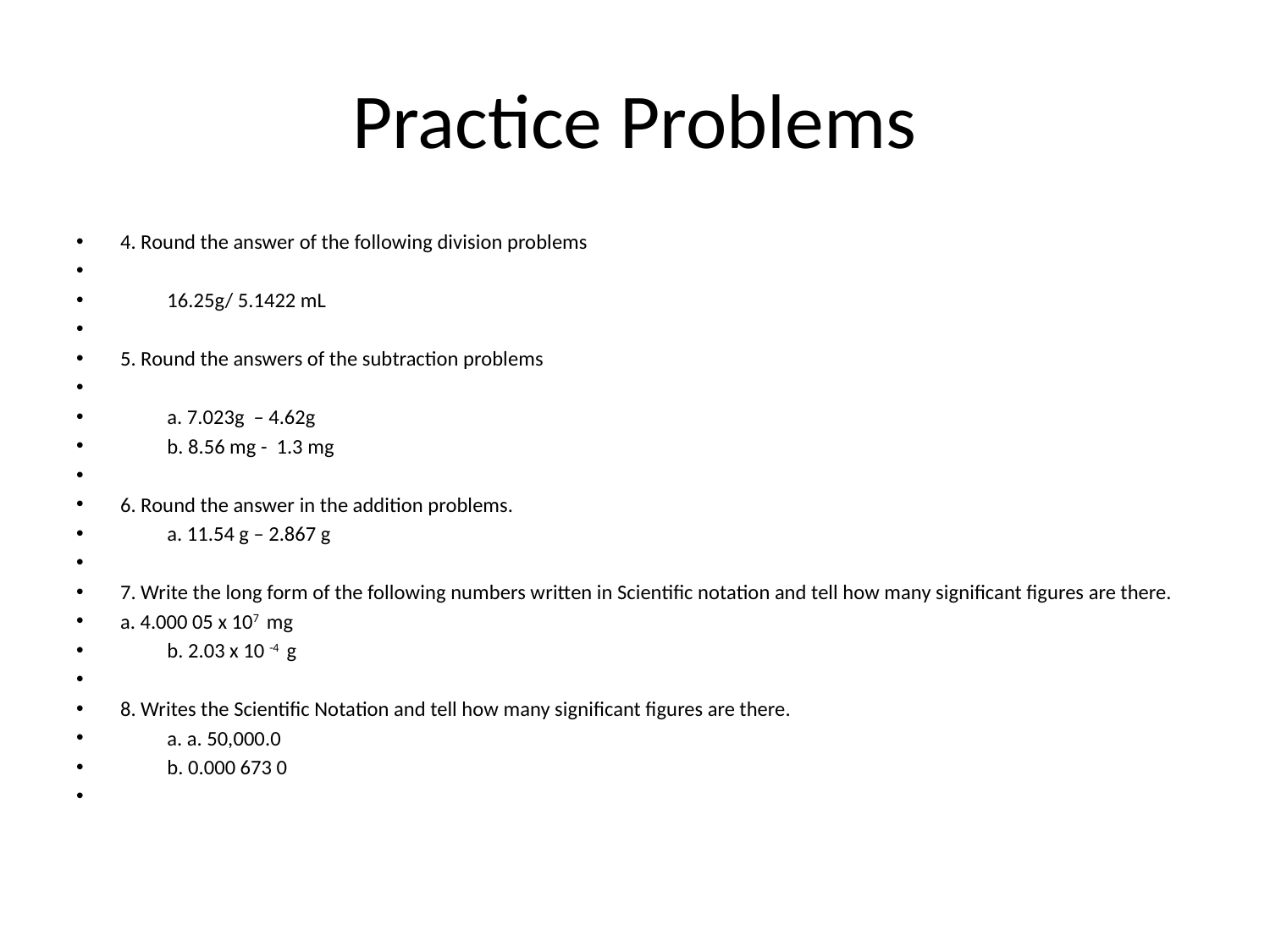

# Practice Problems
4. Round the answer of the following division problems

	16.25g/ 5.1422 mL

5. Round the answers of the subtraction problems

	a. 7.023g  – 4.62g
	b. 8.56 mg -  1.3 mg

6. Round the answer in the addition problems.
	a. 11.54 g – 2.867 g

7. Write the long form of the following numbers written in Scientific notation and tell how many significant figures are there.
a. 4.000 05 x 107  mg
	b. 2.03 x 10 -4  g

8. Writes the Scientific Notation and tell how many significant figures are there.
	a. a. 50,000.0
	b. 0.000 673 0